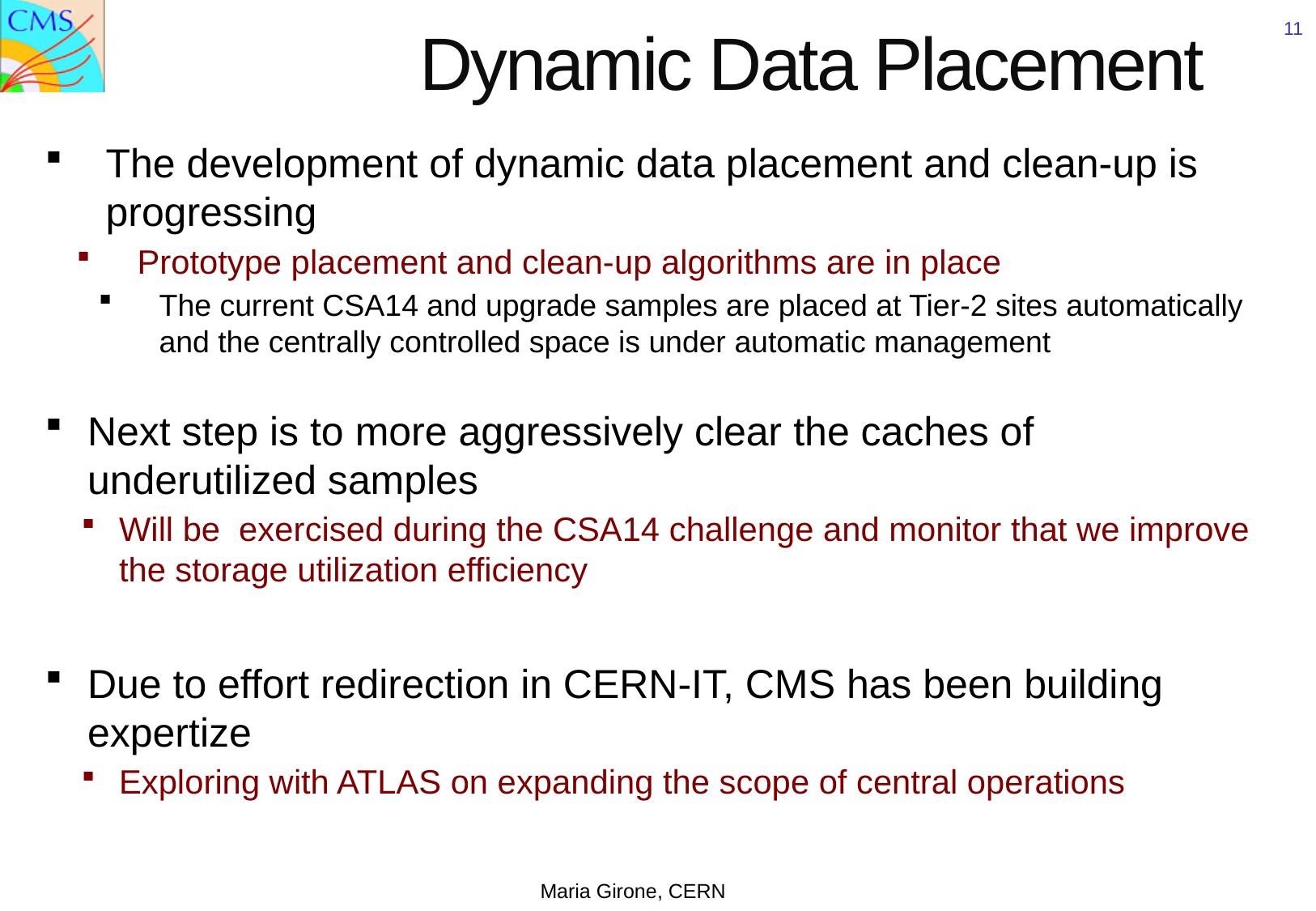

# Dynamic Data Placement
11
The development of dynamic data placement and clean-up is progressing
Prototype placement and clean-up algorithms are in place
The current CSA14 and upgrade samples are placed at Tier-2 sites automatically and the centrally controlled space is under automatic management

Next step is to more aggressively clear the caches of underutilized samples
Will be  exercised during the CSA14 challenge and monitor that we improve the storage utilization efficiency

Due to effort redirection in CERN-IT, CMS has been building expertize
Exploring with ATLAS on expanding the scope of central operations